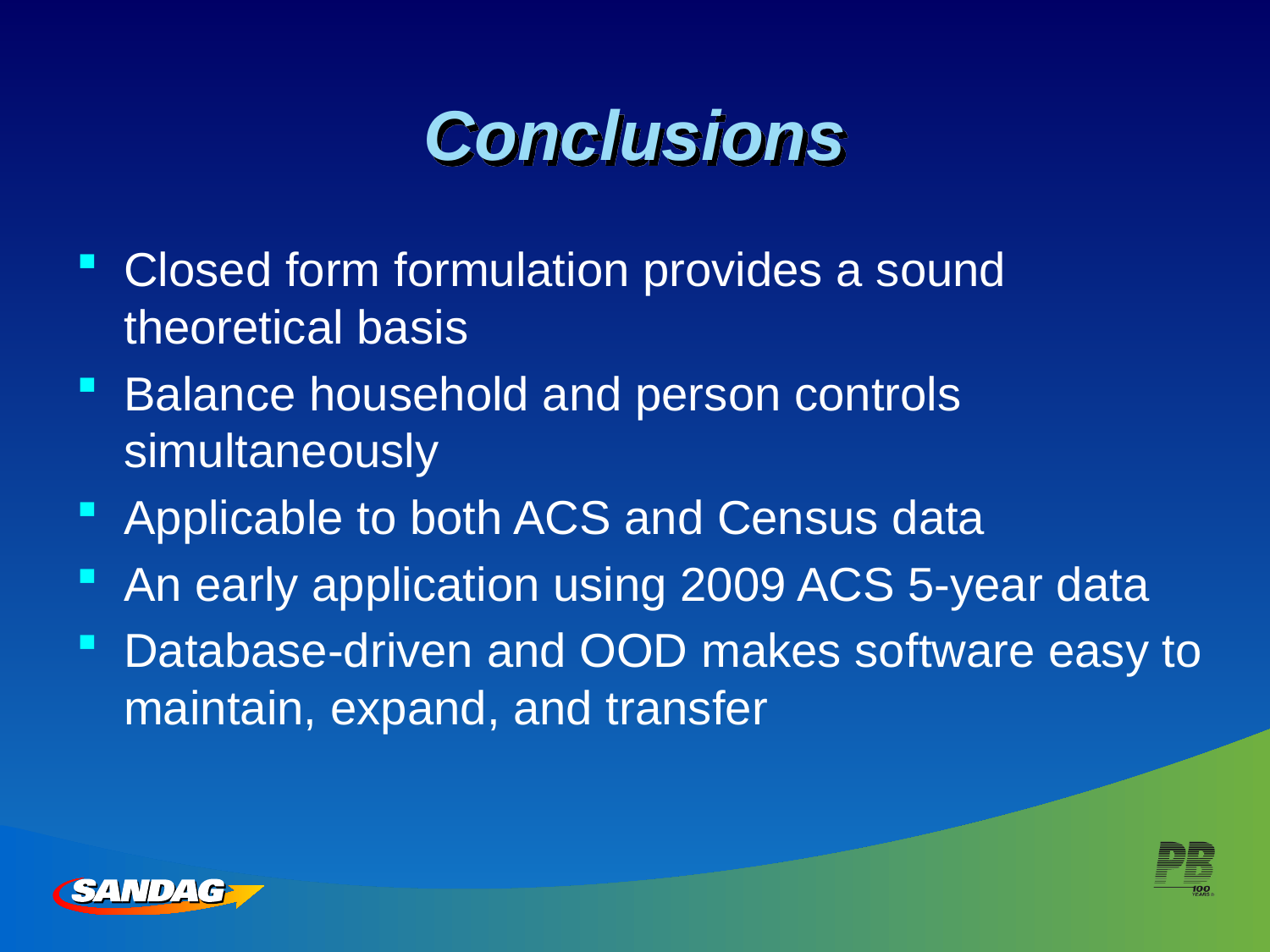

# Conclusions
Closed form formulation provides a sound theoretical basis
Balance household and person controls simultaneously
Applicable to both ACS and Census data
An early application using 2009 ACS 5-year data
Database-driven and OOD makes software easy to maintain, expand, and transfer